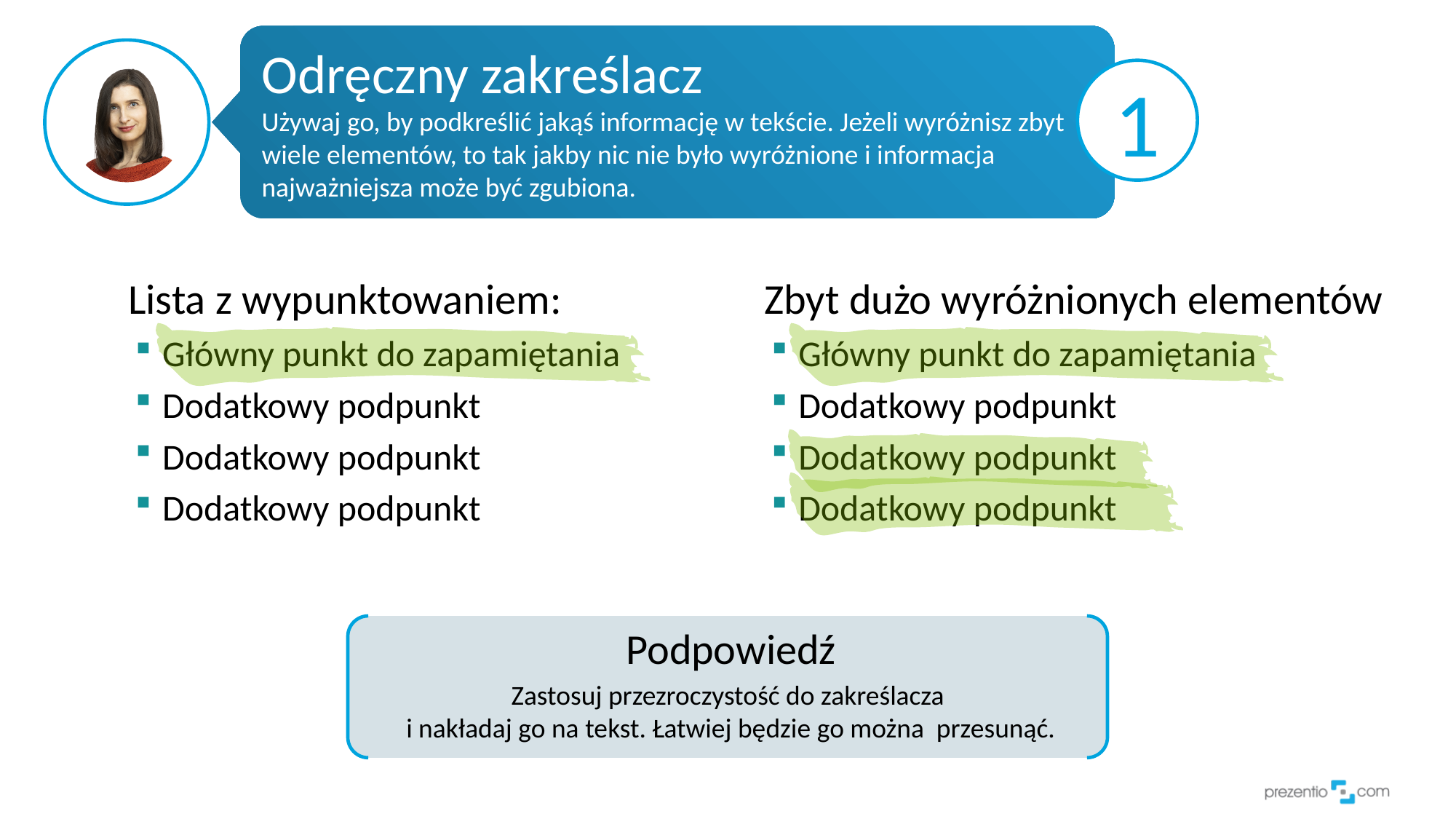

# Odręczny zakreślacz Używaj go, by podkreślić jakąś informację w tekście. Jeżeli wyróżnisz zbyt wiele elementów, to tak jakby nic nie było wyróżnione i informacja najważniejsza może być zgubiona.
1
Lista z wypunktowaniem:
Główny punkt do zapamiętania
Dodatkowy podpunkt
Dodatkowy podpunkt
Dodatkowy podpunkt
Zbyt dużo wyróżnionych elementów
Główny punkt do zapamiętania
Dodatkowy podpunkt
Dodatkowy podpunkt
Dodatkowy podpunkt

Podpowiedź
Zastosuj przezroczystość do zakreślacza
i nakładaj go na tekst. Łatwiej będzie go można  przesunąć.